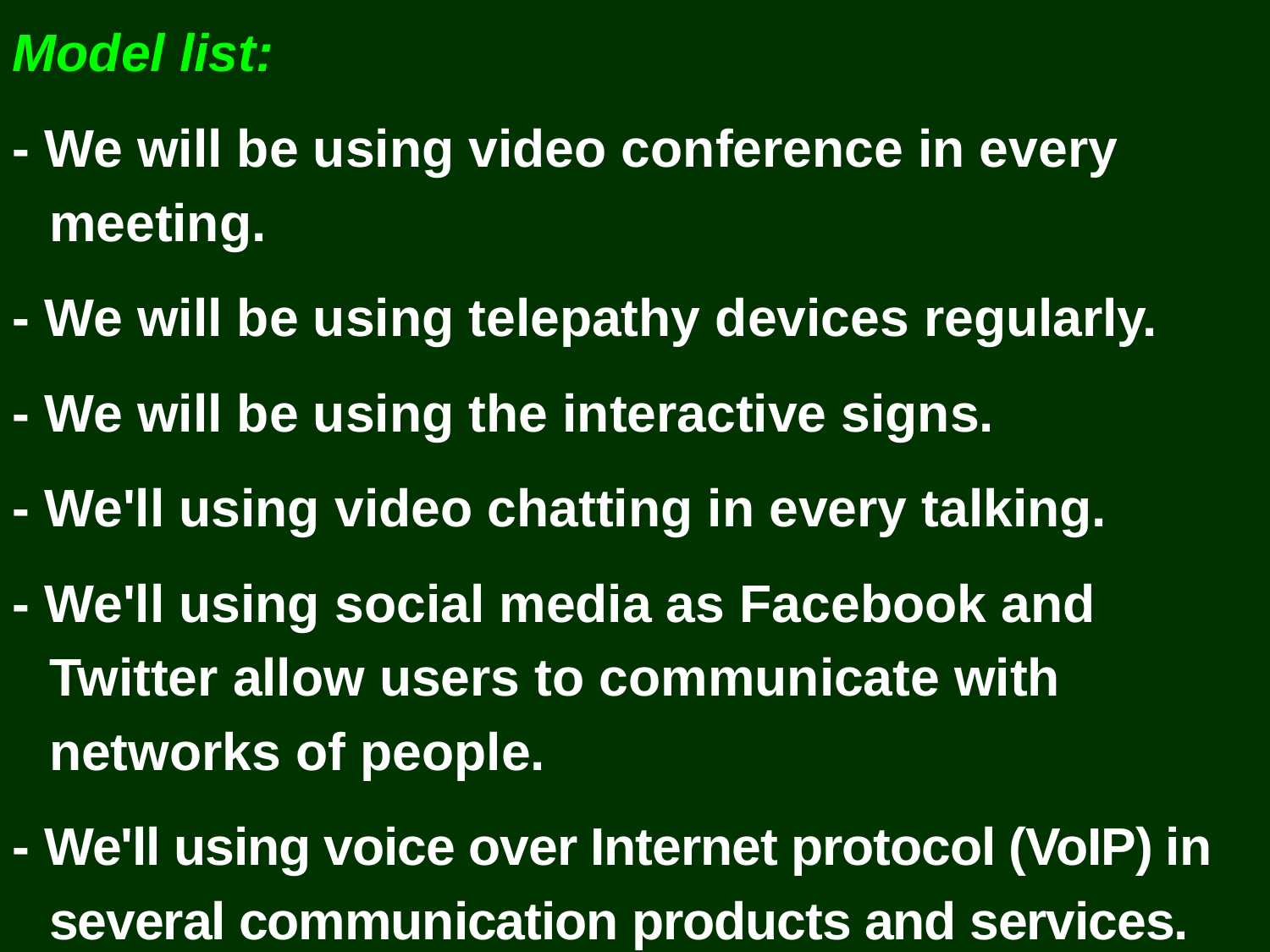

Model list:
- We will be using video conference in every meeting.
- We will be using telepathy devices regularly.
- We will be using the interactive signs.
- We'll using video chatting in every talking.
- We'll using social media as Facebook and Twitter allow users to communicate with networks of people.
- We'll using voice over Internet protocol (VoIP) in several communication products and services.
1. People throw rubbish in the street. The street doesn’t look attractive.
→ If people didn’t throw rubbish in the street, it would look attractive.